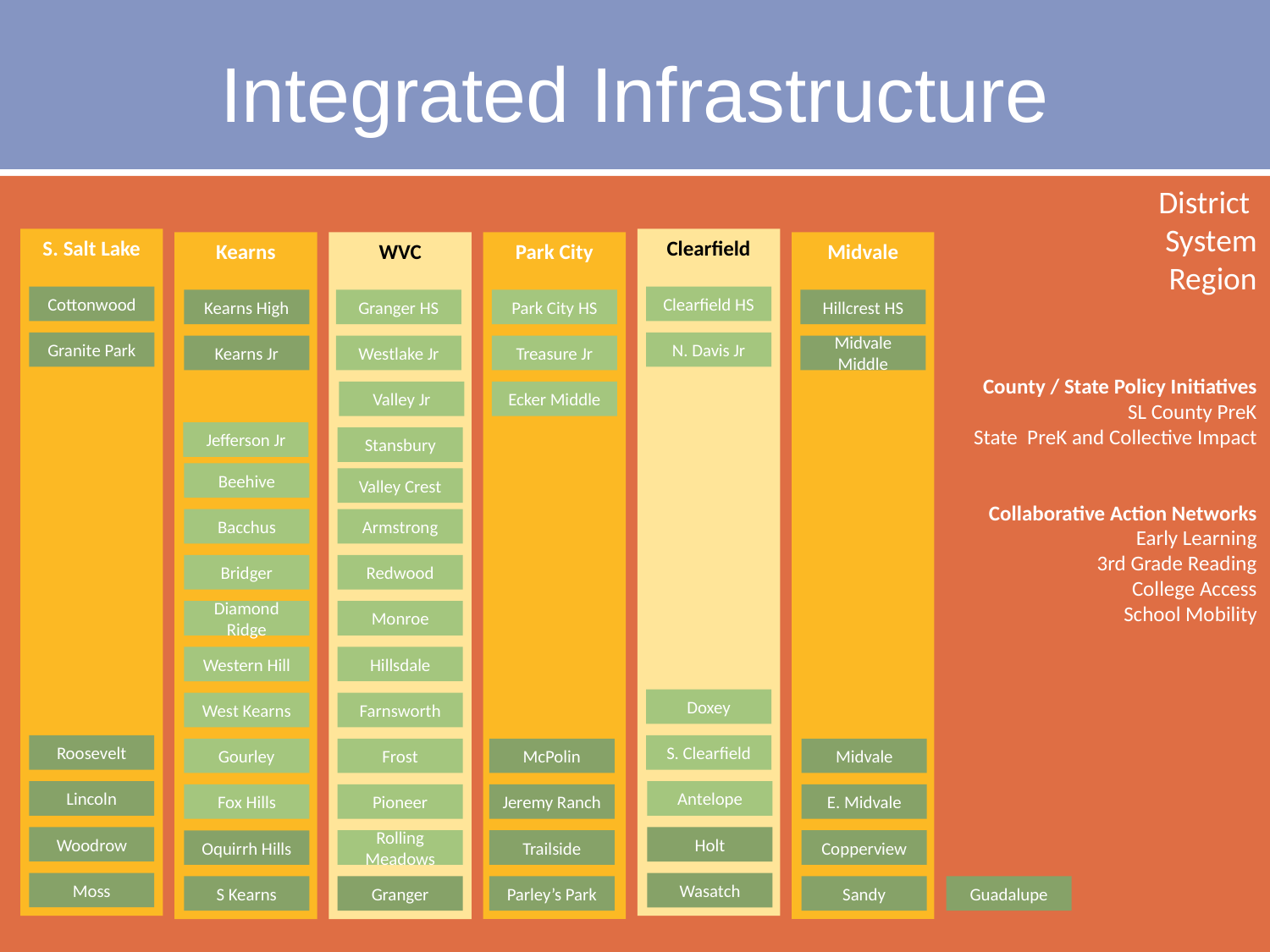

# Integrated Infrastructure
District
System
  Region

County / State Policy Initiatives
SL County PreK
State  PreK and Collective Impact

Collaborative Action Networks
Early Learning
3rd Grade Reading
College Access
School Mobility
S. Salt Lake
Clearfield
Park City
Midvale
Kearns
WVC
Cottonwood
Clearfield HS
Granger HS
Park City HS
Hillcrest HS
Kearns High
Granite Park
N. Davis Jr
Westlake Jr
Treasure Jr
Midvale Middle
Kearns Jr
Valley Jr
Ecker Middle
Jefferson Jr
Stansbury
Beehive
Valley Crest
Armstrong
Bacchus
Redwood
Bridger
Monroe
Diamond Ridge
Hillsdale
Western Hill
Doxey
Farnsworth
West Kearns
Roosevelt
S. Clearfield
Frost
McPolin
Midvale
Gourley
Lincoln
Antelope
Pioneer
Jeremy Ranch
E. Midvale
Fox Hills
Woodrow
Holt
Rolling Meadows
Trailside
Copperview
Oquirrh Hills
Moss
Wasatch
Granger
Parley’s Park
Sandy
Guadalupe
S Kearns